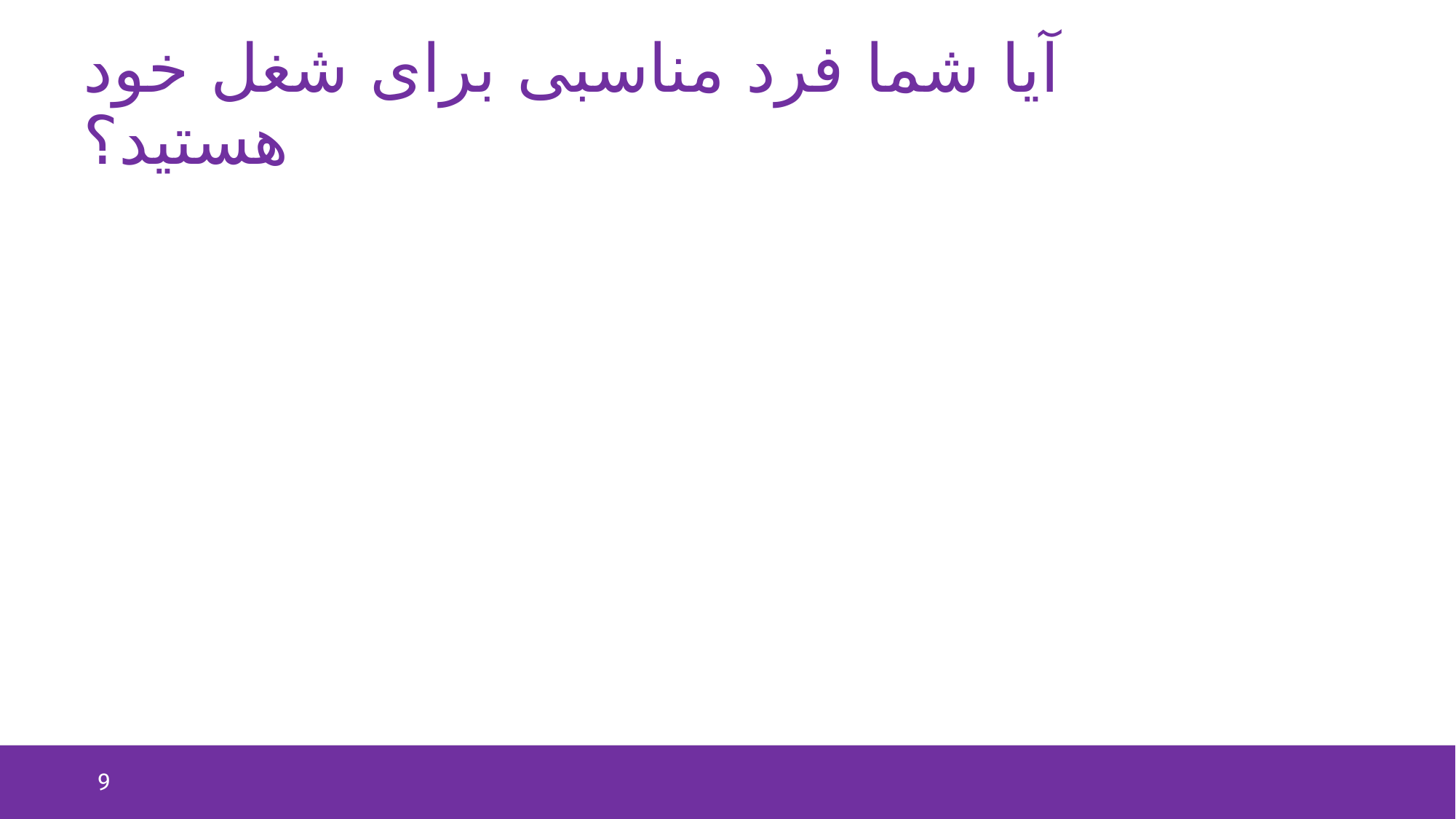

# آیا شما فرد مناسبی برای شغل خود هستید؟